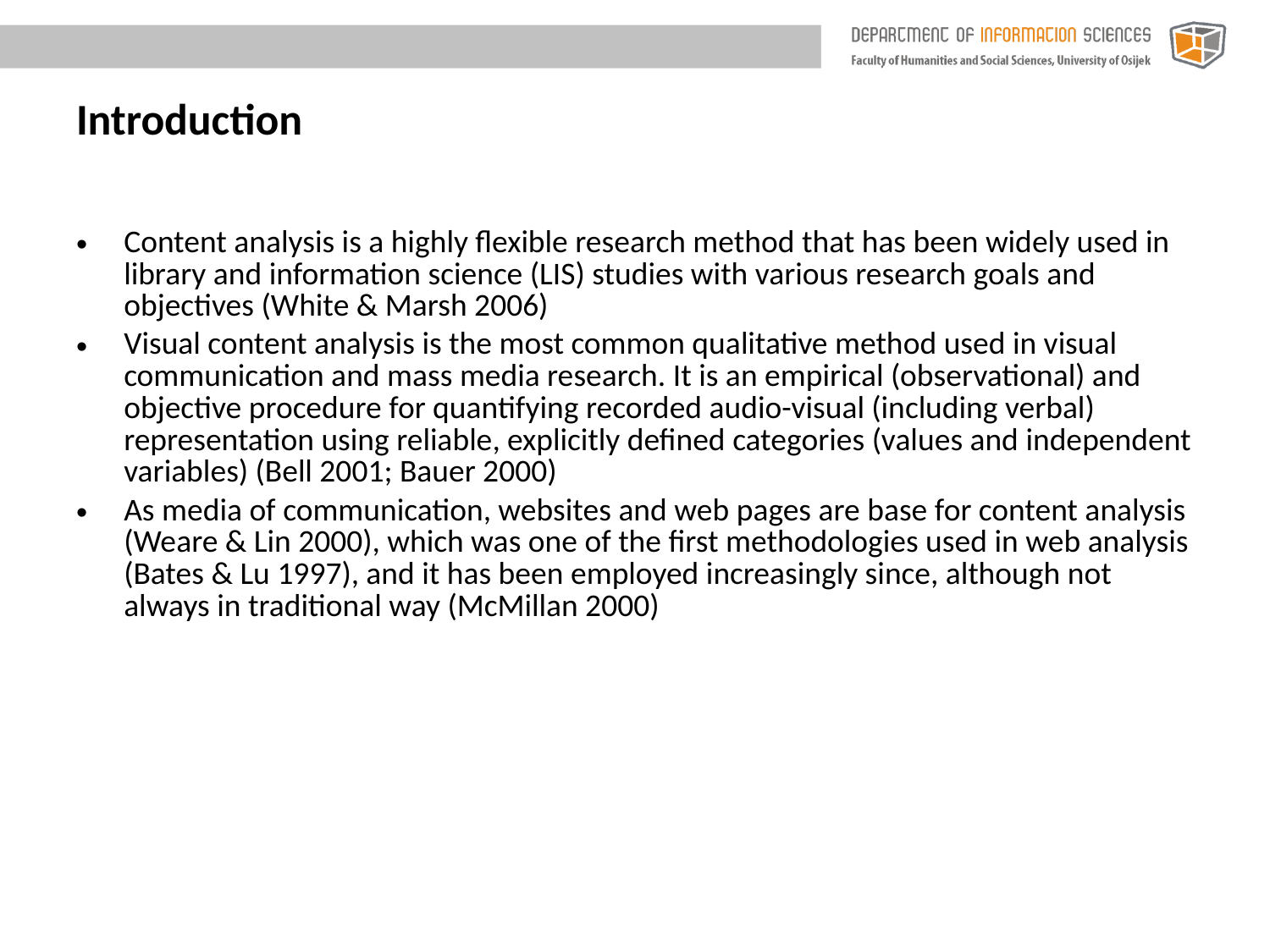

# Introduction
Content analysis is a highly flexible research method that has been widely used in library and information science (LIS) studies with various research goals and objectives (White & Marsh 2006)
Visual content analysis is the most common qualitative method used in visual communication and mass media research. It is an empirical (observational) and objective procedure for quantifying recorded audio-visual (including verbal) representation using reliable, explicitly defined categories (values and independent variables) (Bell 2001; Bauer 2000)
As media of communication, websites and web pages are base for content analysis (Weare & Lin 2000), which was one of the first methodologies used in web analysis (Bates & Lu 1997), and it has been employed increasingly since, although not always in traditional way (McMillan 2000)